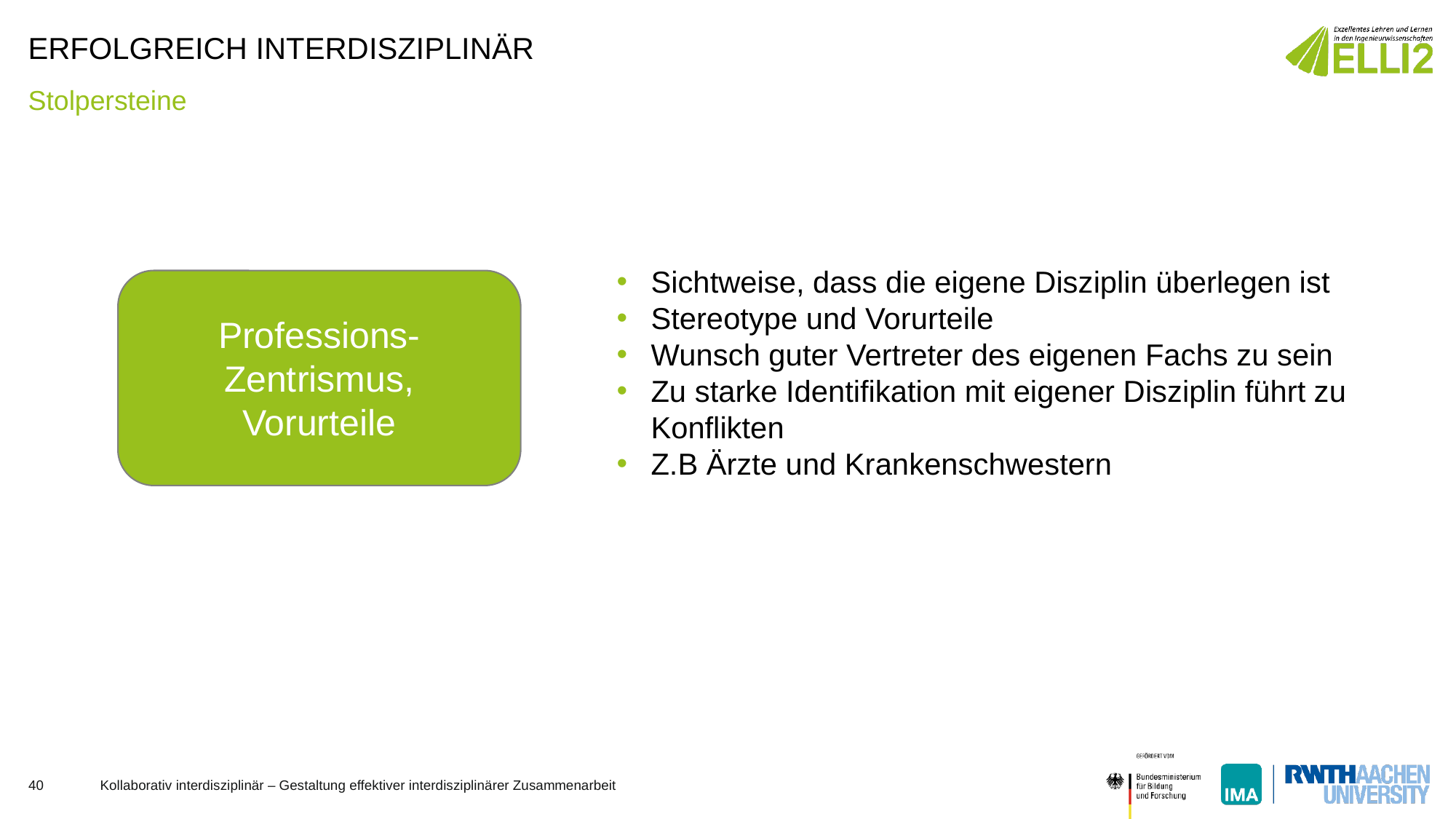

# Erfolgreich interdisziplinär
Stolpersteine

Sichtweise, dass die eigene Disziplin überlegen ist
Stereotype und Vorurteile
Wunsch guter Vertreter des eigenen Fachs zu sein
Zu starke Identifikation mit eigener Disziplin führt zu Konflikten
Z.B Ärzte und Krankenschwestern

Professions-
Zentrismus,
Vorurteile